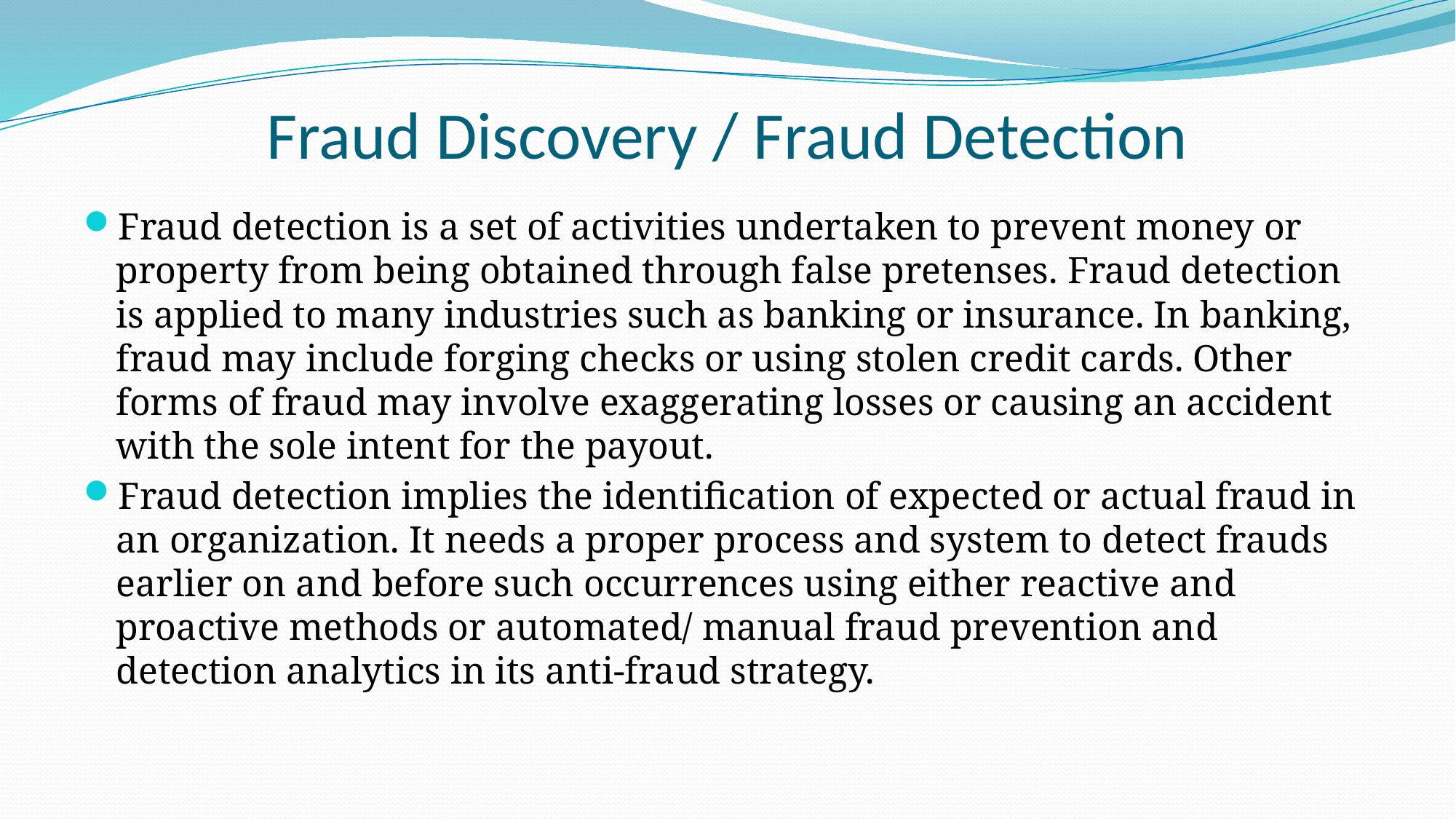

# Fraud Discovery / Fraud Detection
Fraud detection is a set of activities undertaken to prevent money or property from being obtained through false pretenses. Fraud detection is applied to many industries such as banking or insurance. In banking, fraud may include forging checks or using stolen credit cards. Other forms of fraud may involve exaggerating losses or causing an accident with the sole intent for the payout.
Fraud detection implies the identification of expected or actual fraud in an organization. It needs a proper process and system to detect frauds earlier on and before such occurrences using either reactive and proactive methods or automated/ manual fraud prevention and detection analytics in its anti-fraud strategy.